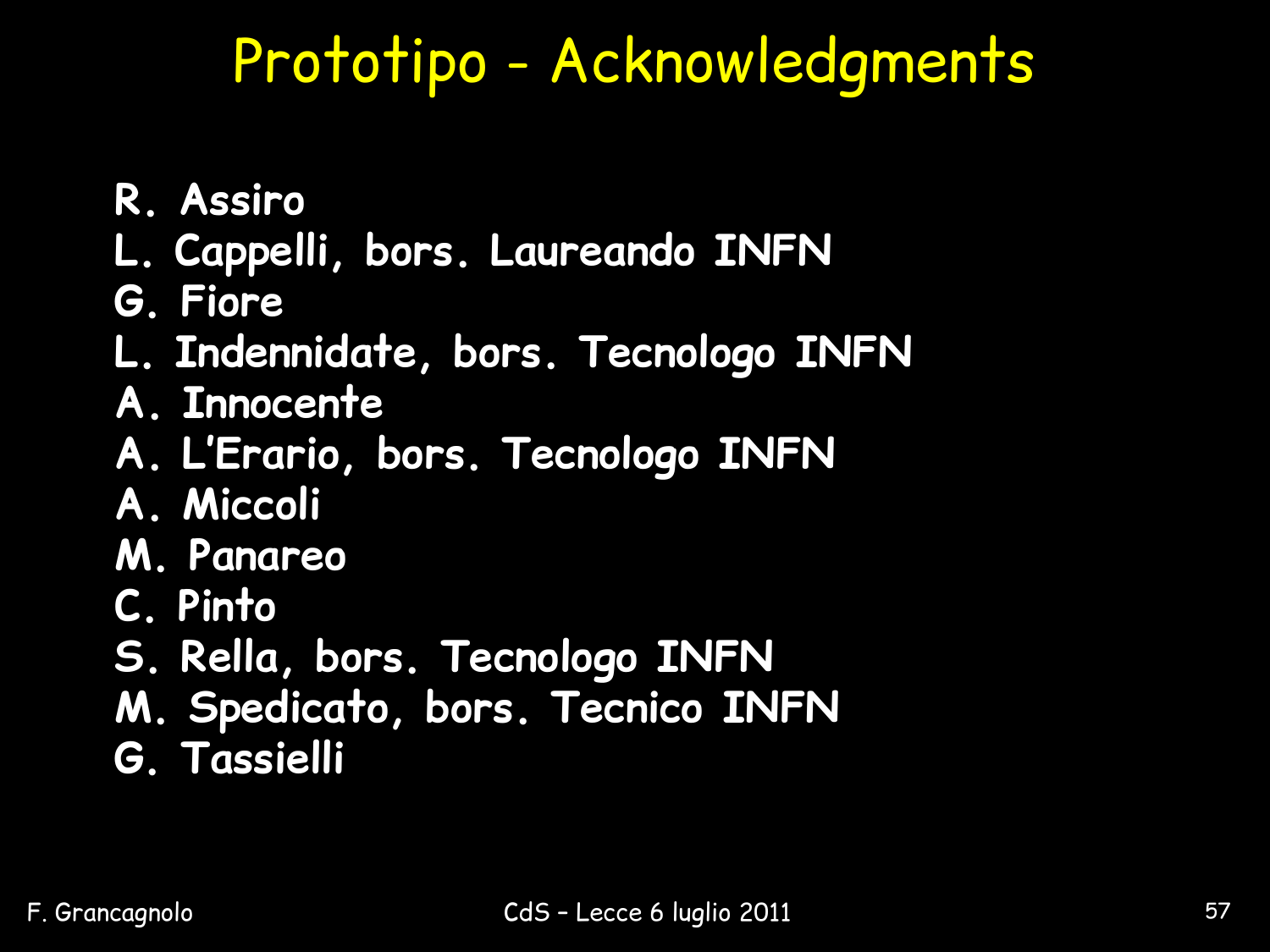

# Prototipo - Acknowledgments
R. Assiro
L. Cappelli, bors. Laureando INFN
G. Fiore
L. Indennidate, bors. Tecnologo INFN
A. Innocente
A. L’Erario, bors. Tecnologo INFN
A. Miccoli
M. Panareo
C. Pinto
S. Rella, bors. Tecnologo INFN
M. Spedicato, bors. Tecnico INFN
G. Tassielli
F. Grancagnolo                                          CdS – Lecce 6 luglio 2011
57